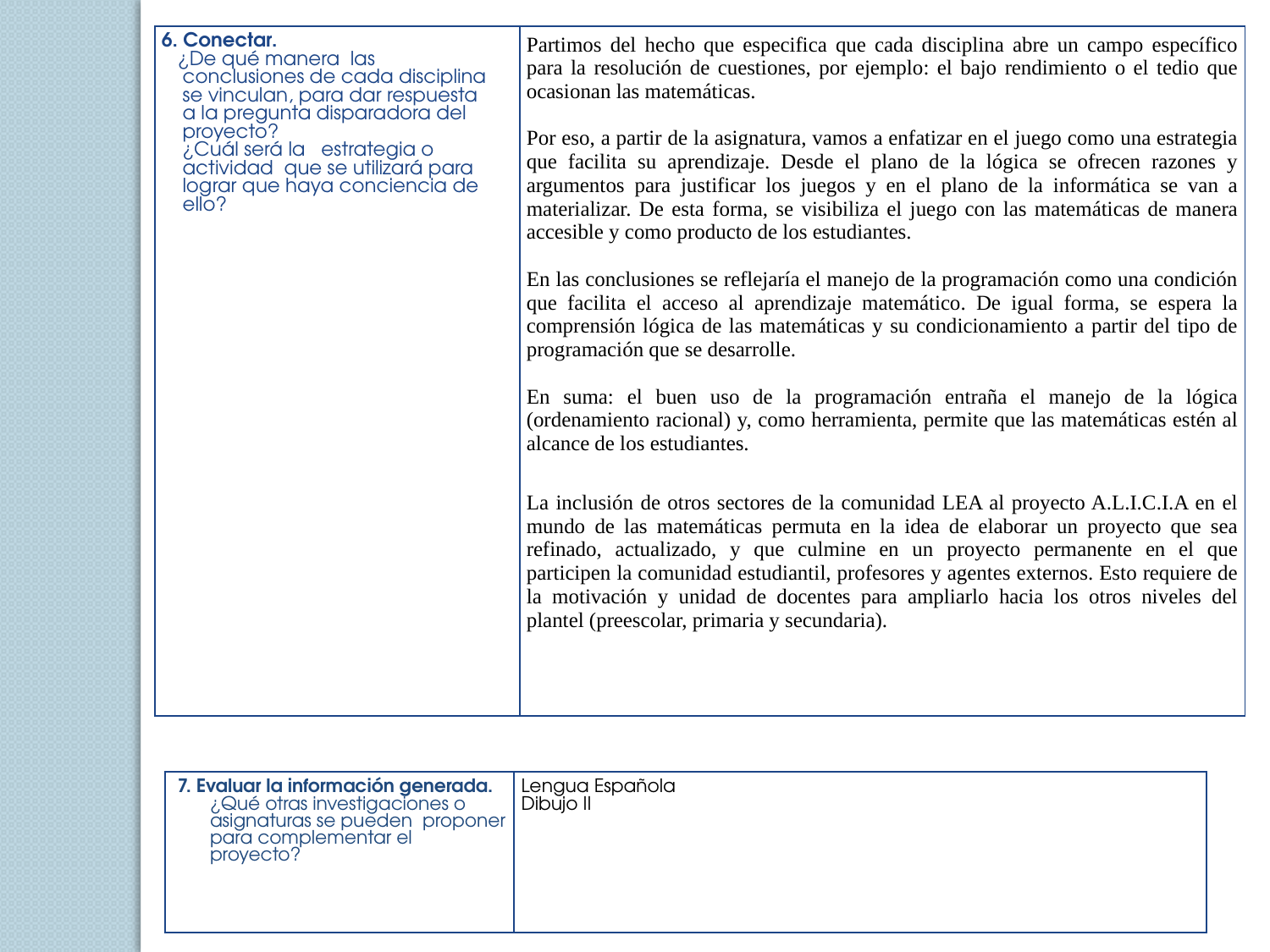

| 6. Conectar.    ¿De qué manera  las     conclusiones de cada disciplina     se vinculan, para dar respuesta     a la pregunta disparadora del     proyecto?     ¿Cuál será la   estrategia o     actividad  que se utilizará para     lograr que haya conciencia de     ello? | Partimos del hecho que especifica que cada disciplina abre un campo específico para la resolución de cuestiones, por ejemplo: el bajo rendimiento o el tedio que ocasionan las matemáticas. Por eso, a partir de la asignatura, vamos a enfatizar en el juego como una estrategia que facilita su aprendizaje. Desde el plano de la lógica se ofrecen razones y argumentos para justificar los juegos y en el plano de la informática se van a materializar. De esta forma, se visibiliza el juego con las matemáticas de manera accesible y como producto de los estudiantes. En las conclusiones se reflejaría el manejo de la programación como una condición que facilita el acceso al aprendizaje matemático. De igual forma, se espera la comprensión lógica de las matemáticas y su condicionamiento a partir del tipo de programación que se desarrolle. En suma: el buen uso de la programación entraña el manejo de la lógica (ordenamiento racional) y, como herramienta, permite que las matemáticas estén al alcance de los estudiantes. La inclusión de otros sectores de la comunidad LEA al proyecto A.L.I.C.I.A en el mundo de las matemáticas permuta en la idea de elaborar un proyecto que sea refinado, actualizado, y que culmine en un proyecto permanente en el que participen la comunidad estudiantil, profesores y agentes externos. Esto requiere de la motivación y unidad de docentes para ampliarlo hacia los otros niveles del plantel (preescolar, primaria y secundaria). |
| --- | --- |

| 7. Evaluar la información generada. ¿Qué otras investigaciones o asignaturas se pueden  proponer para complementar el proyecto? | Lengua Española Dibujo II |
| --- | --- |